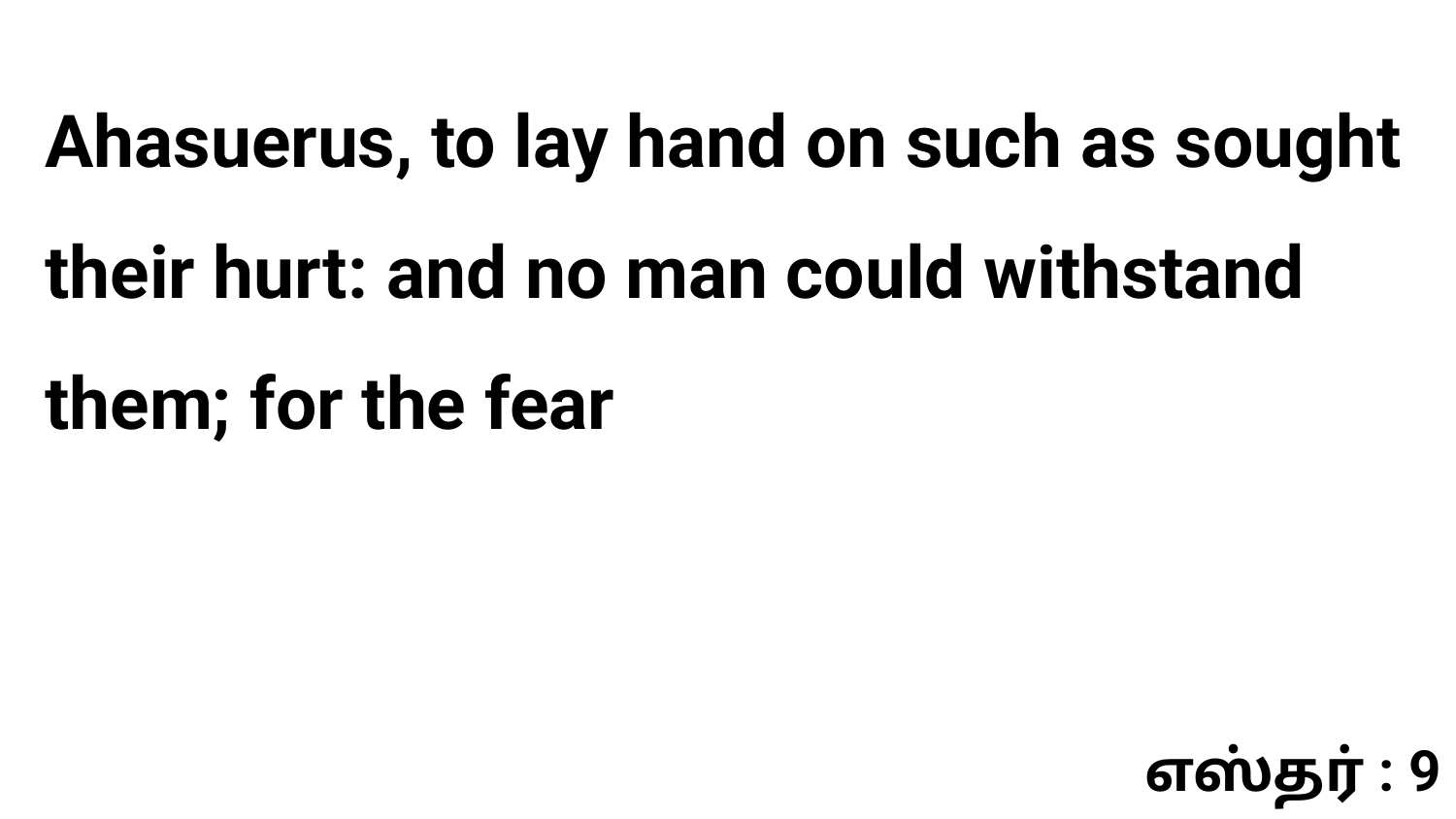

Ahasuerus, to lay hand on such as sought their hurt: and no man could withstand them; for the fear
எஸ்தர் : 9